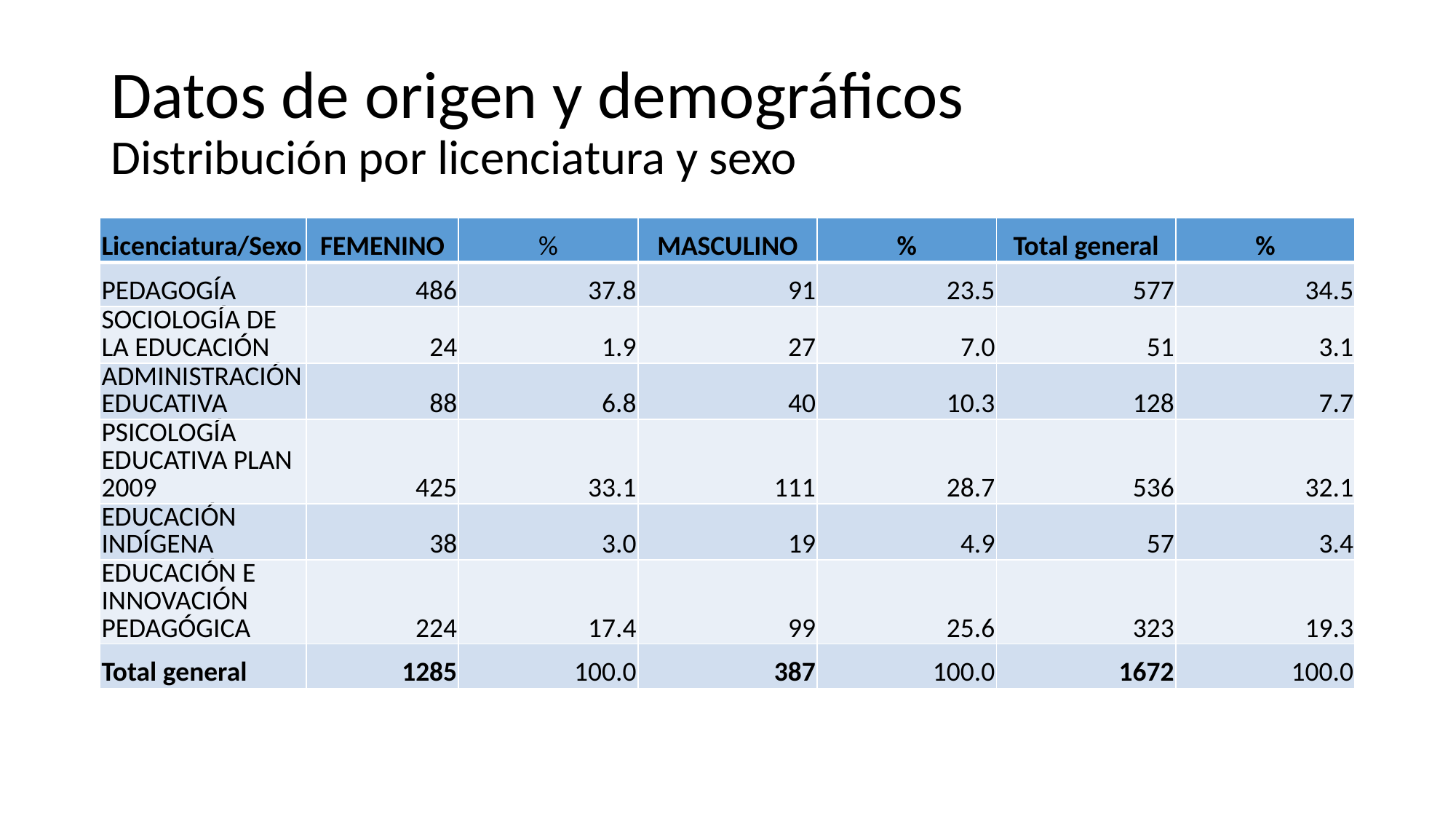

# Datos de origen y demográficos Distribución por licenciatura y sexo
| Licenciatura/Sexo | FEMENINO | % | MASCULINO | % | Total general | % |
| --- | --- | --- | --- | --- | --- | --- |
| PEDAGOGÍA | 486 | 37.8 | 91 | 23.5 | 577 | 34.5 |
| SOCIOLOGÍA DE LA EDUCACIÓN | 24 | 1.9 | 27 | 7.0 | 51 | 3.1 |
| ADMINISTRACIÓN EDUCATIVA | 88 | 6.8 | 40 | 10.3 | 128 | 7.7 |
| PSICOLOGÍA EDUCATIVA PLAN 2009 | 425 | 33.1 | 111 | 28.7 | 536 | 32.1 |
| EDUCACIÓN INDÍGENA | 38 | 3.0 | 19 | 4.9 | 57 | 3.4 |
| EDUCACIÓN E INNOVACIÓN PEDAGÓGICA | 224 | 17.4 | 99 | 25.6 | 323 | 19.3 |
| Total general | 1285 | 100.0 | 387 | 100.0 | 1672 | 100.0 |